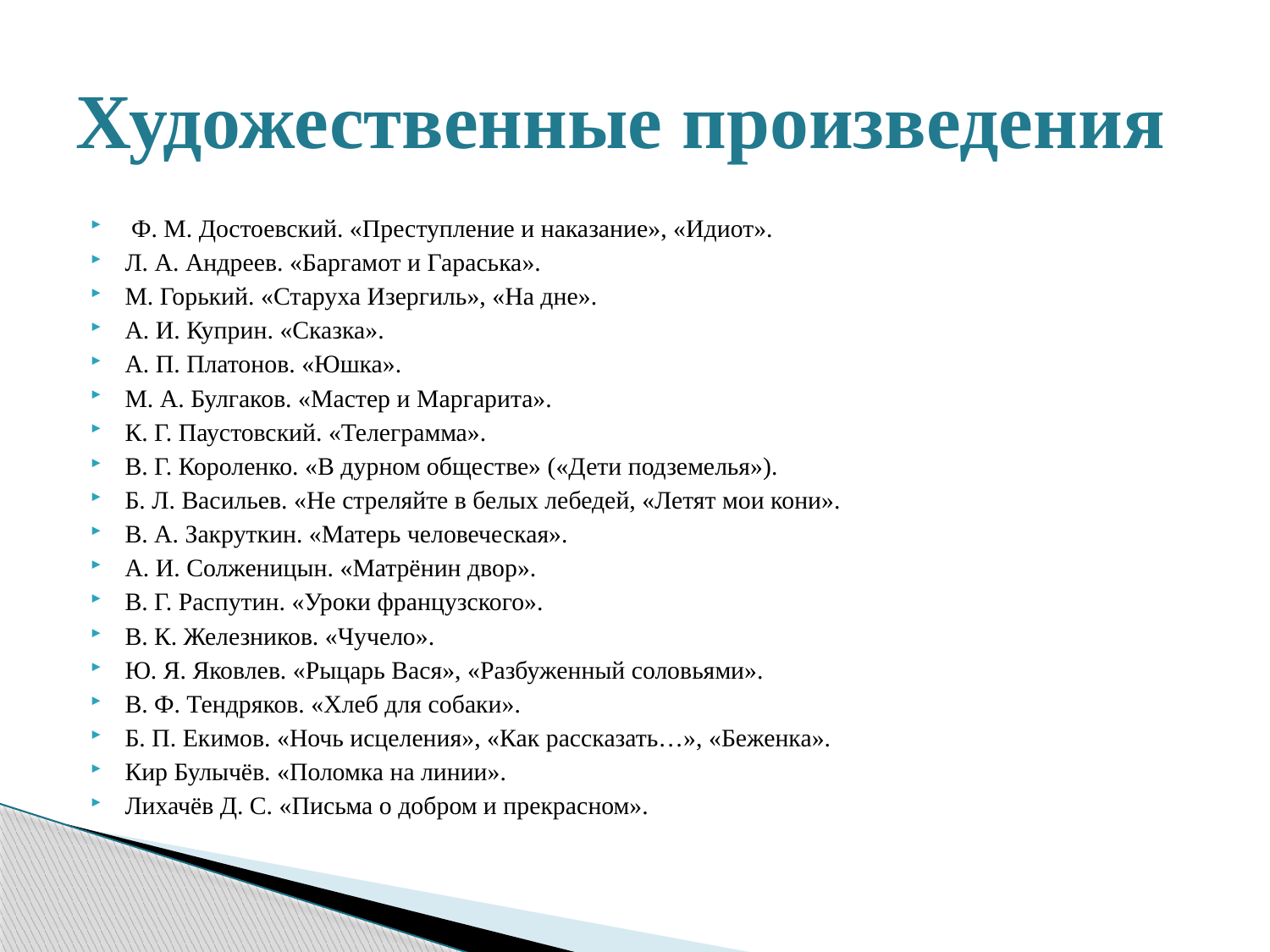

# Художественные произведения
 Ф. М. Достоевский. «Преступление и наказание», «Идиот».
Л. А. Андреев. «Баргамот и Гараська».
М. Горький. «Старуха Изергиль», «На дне».
А. И. Куприн. «Сказка».
А. П. Платонов. «Юшка».
М. А. Булгаков. «Мастер и Маргарита».
К. Г. Паустовский. «Телеграмма».
В. Г. Короленко. «В дурном обществе» («Дети подземелья»).
Б. Л. Васильев. «Не стреляйте в белых лебедей, «Летят мои кони».
В. А. Закруткин. «Матерь человеческая».
А. И. Солженицын. «Матрёнин двор».
В. Г. Распутин. «Уроки французского».
В. К. Железников. «Чучело».
Ю. Я. Яковлев. «Рыцарь Вася», «Разбуженный соловьями».
В. Ф. Тендряков. «Хлеб для собаки».
Б. П. Екимов. «Ночь исцеления», «Как рассказать…», «Беженка».
Кир Булычёв. «Поломка на линии».
Лихачёв Д. С. «Письма о добром и прекрасном».